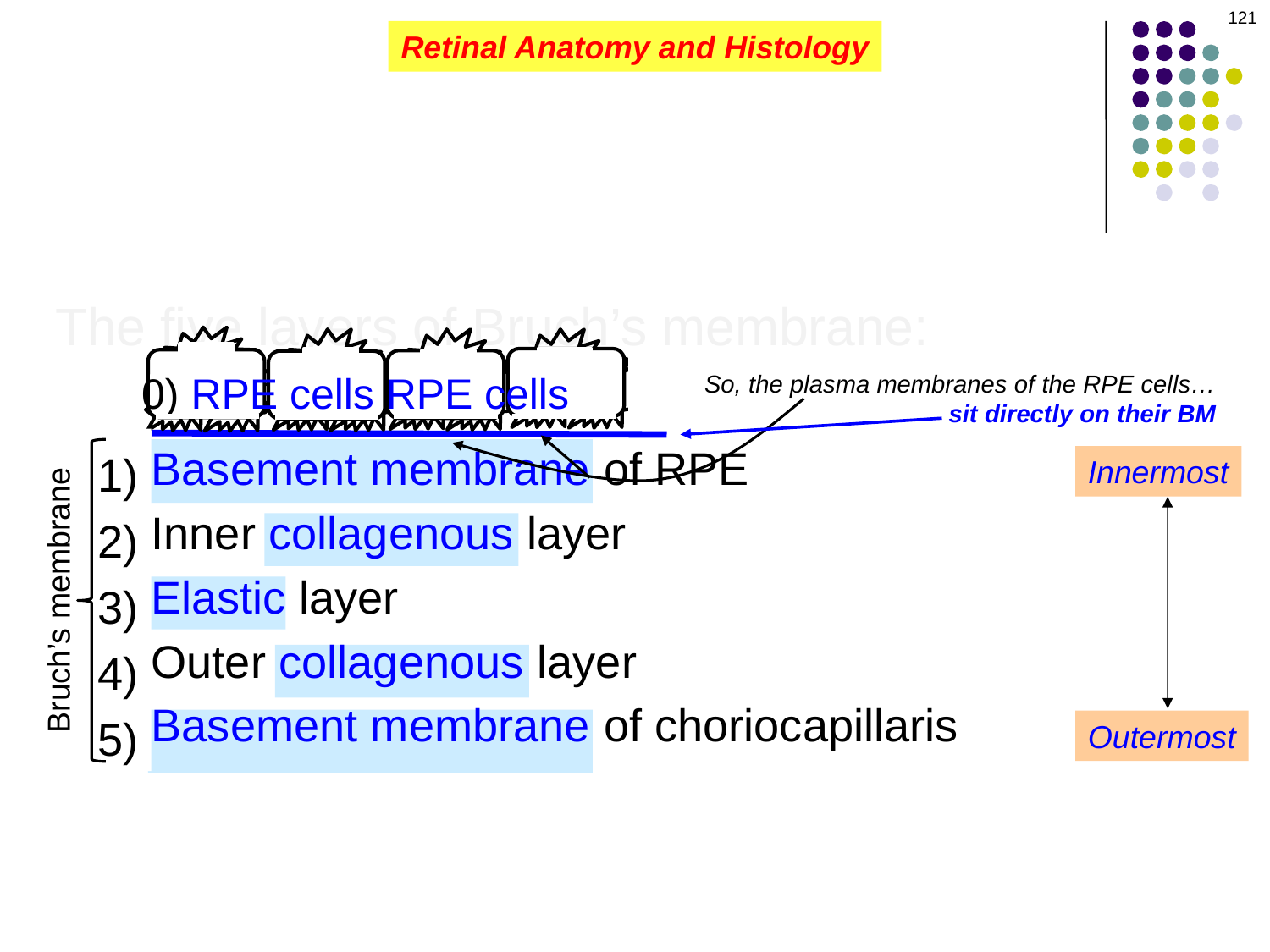

121
Retinal Anatomy and Histology
The five layers of Bruch’s membrane:

Basement membrane of RPE
Inner collagenous layer
Elastic layer
Outer collagenous layer
Basement membrane of choriocapillaris

0) RPE cells RPE cells
So, the plasma membranes of the RPE cells…
sit directly on their BM

1)
2)
3)
4)
5)

Innermost

Bruch’s membrane

Outermost